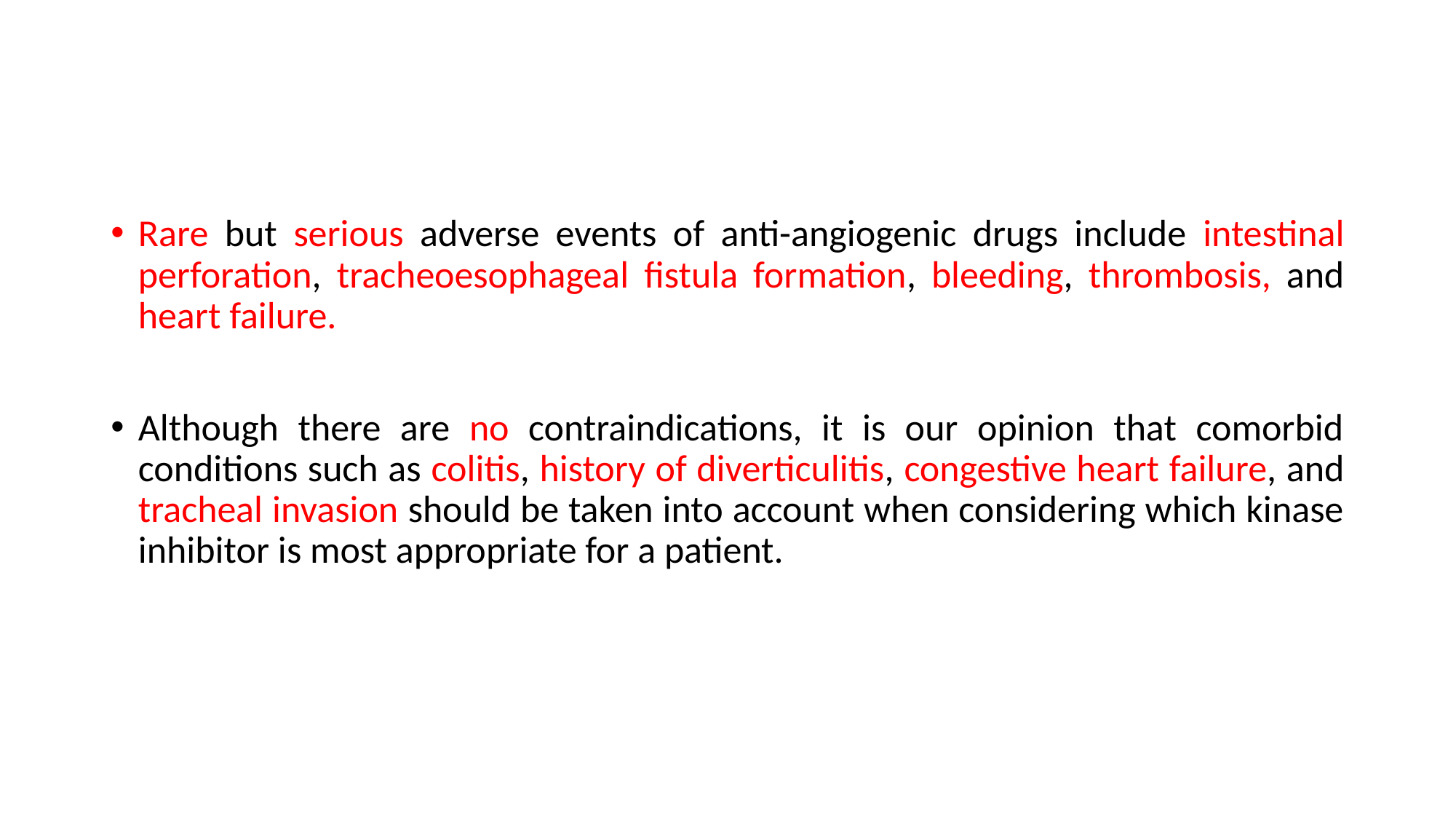

Rare but serious adverse events of anti-angiogenic drugs include intestinal perforation, tracheoesophageal ﬁstula formation, bleeding, thrombosis, and heart failure.

Although there are no contraindications, it is our opinion that comorbid conditions such as colitis, history of diverticulitis, congestive heart failure, and tracheal invasion should be taken into account when considering which kinase inhibitor is most appropriate for a patient.